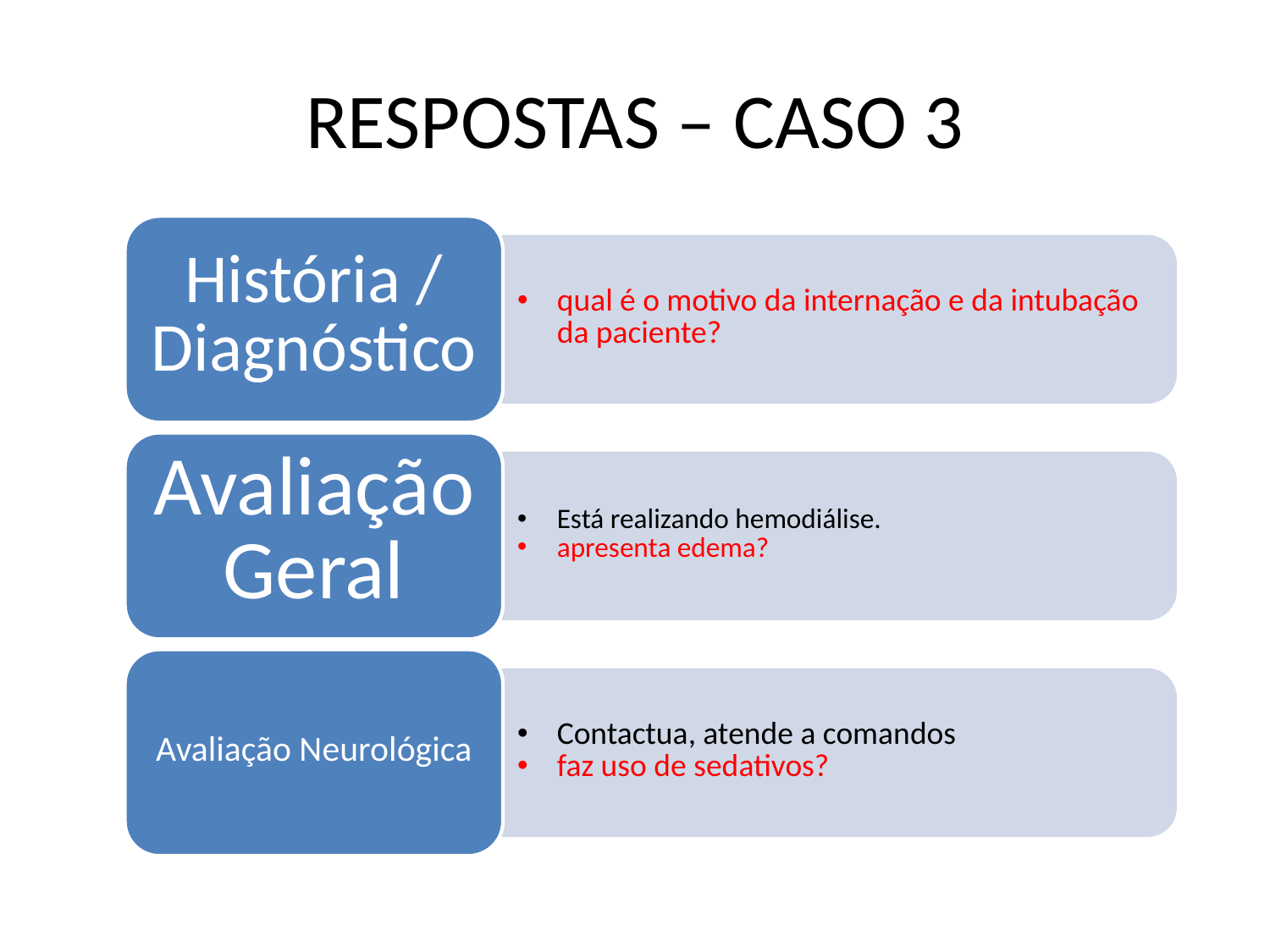

# RESPOSTAS – CASO 3
qual é o motivo da internação e da intubação da paciente?
Avaliação Geral
Contactua, atende a comandos
Está realizando hemodiálise.
apresenta edema?
Avaliação Neurológica
faz uso de sedativos?